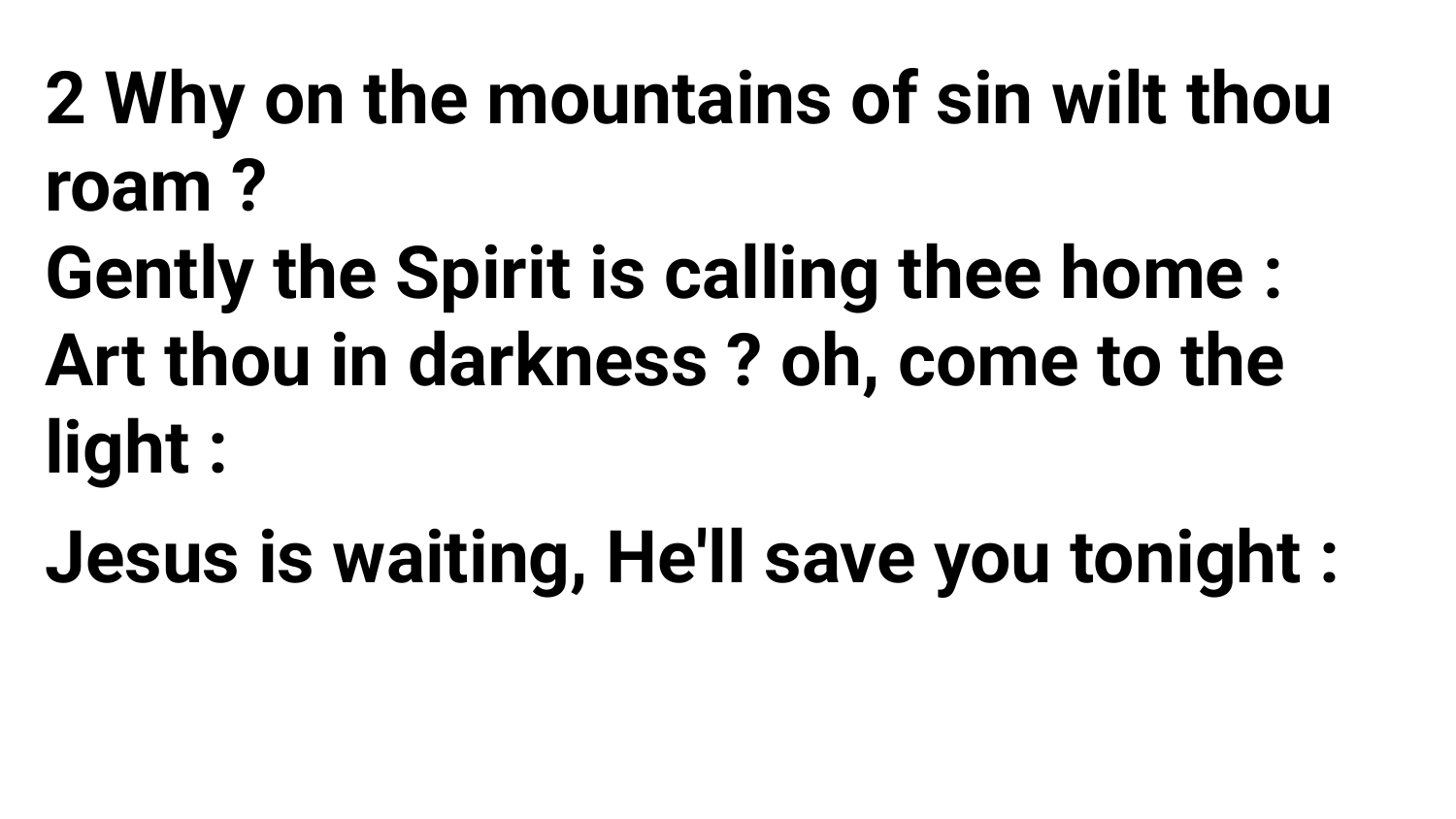

2 Why on the mountains of sin wilt thou roam ?
Gently the Spirit is calling thee home :
Art thou in darkness ? oh, come to the light :
Jesus is waiting, He'll save you tonight :